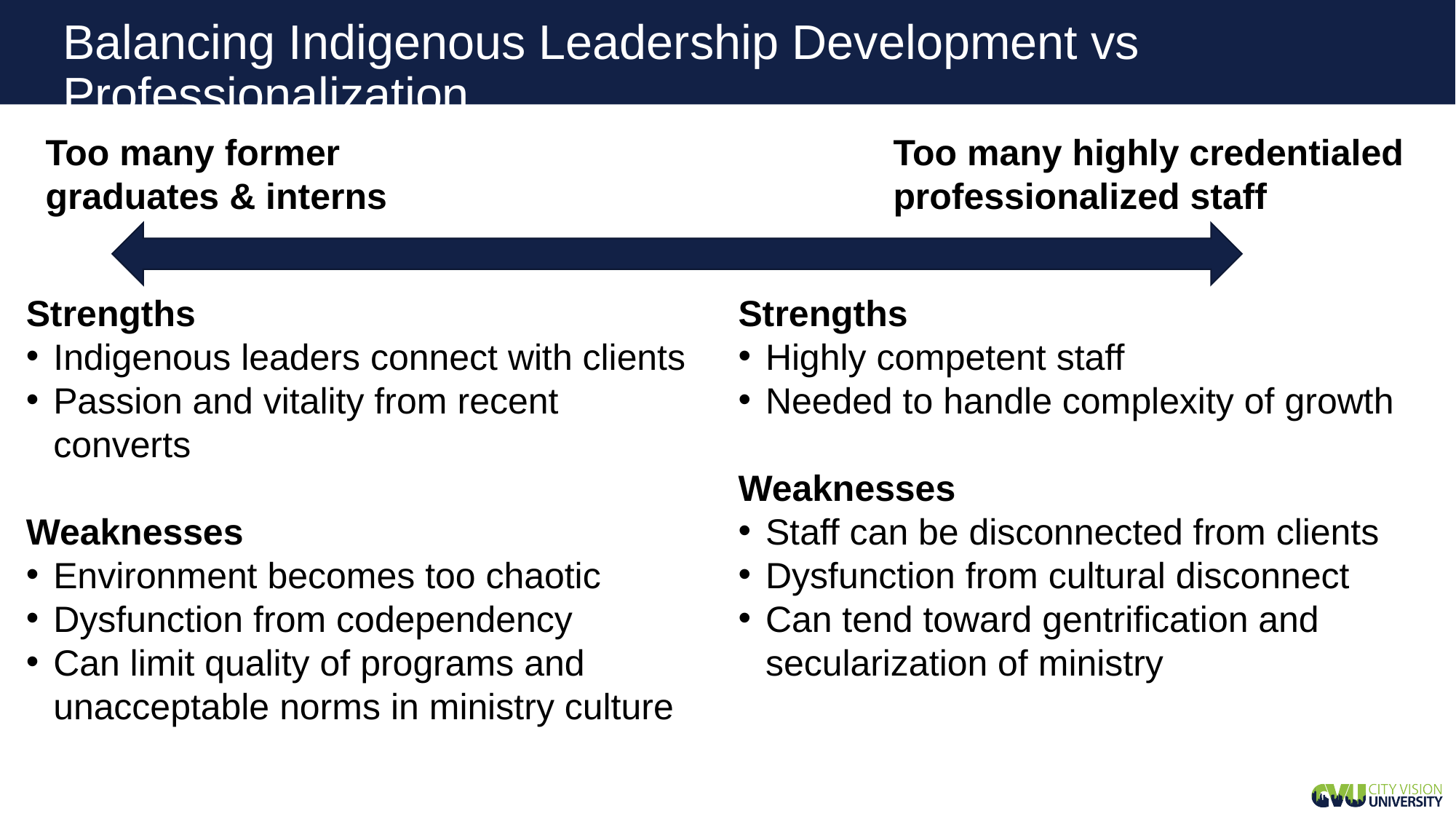

# Balancing Indigenous Leadership Development vs Professionalization
Too many highly credentialed
professionalized staff
Too many former
graduates & interns

Strengths
Indigenous leaders connect with clients
Passion and vitality from recent converts

Weaknesses
Environment becomes too chaotic
Dysfunction from codependency
Can limit quality of programs and unacceptable norms in ministry culture
Strengths
Highly competent staff
Needed to handle complexity of growth

Weaknesses
Staff can be disconnected from clients
Dysfunction from cultural disconnect
Can tend toward gentrification and secularization of ministry